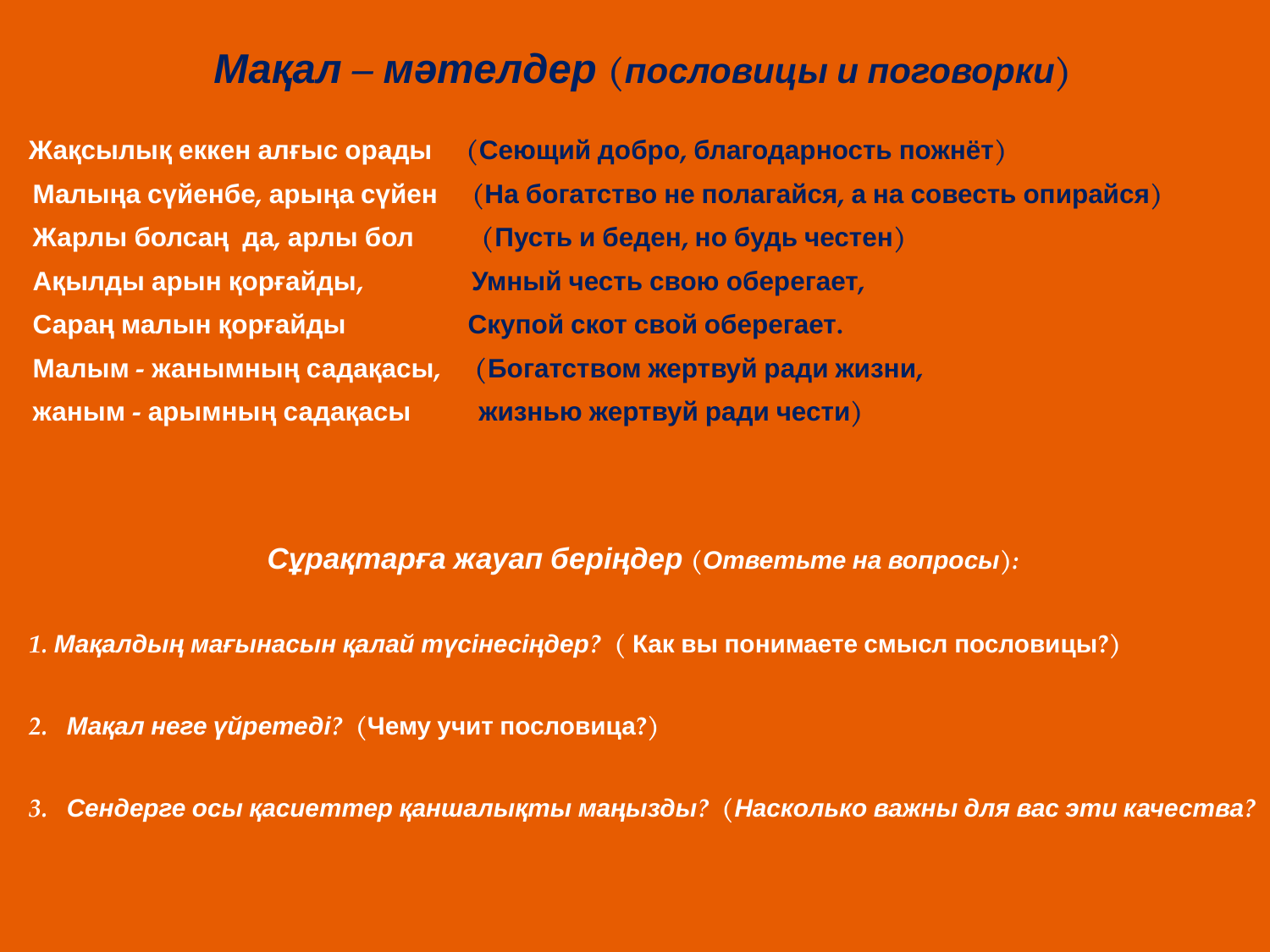

Мақал – мәтелдер (пословицы и поговорки)

Жақсылық еккен алғыс орады     (Сеющий добро, благодарность пожнёт)
   Малыңа сүйенбе, арыңа сүйен     (На богатство не полагайся, а на совесть опирайся)
   Жарлы болсаң  да, арлы бол          (Пусть и беден, но будь честен)
   Ақылды арын қорғайды,                Умный честь свою оберегает,
   Сараң малын қорғайды                  Скупой скот свой оберегает.
   Малым - жанымның садақасы,     (Богатством жертвуй ради жизни,
   жаным - арымның садақасы          жизнью жертвуй ради чести)

Сұрақтарға жауап беріңдер (Ответьте на вопросы):

1. Мақалдың мағынасын қалай түсінесіңдер?  ( Как вы понимаете смысл пословицы?)

2.   Мақал неге үйретеді?  (Чему учит пословица?)

3.   Сендерге осы қасиеттер қаншалықты маңызды?  (Насколько важны для вас эти качества?

#